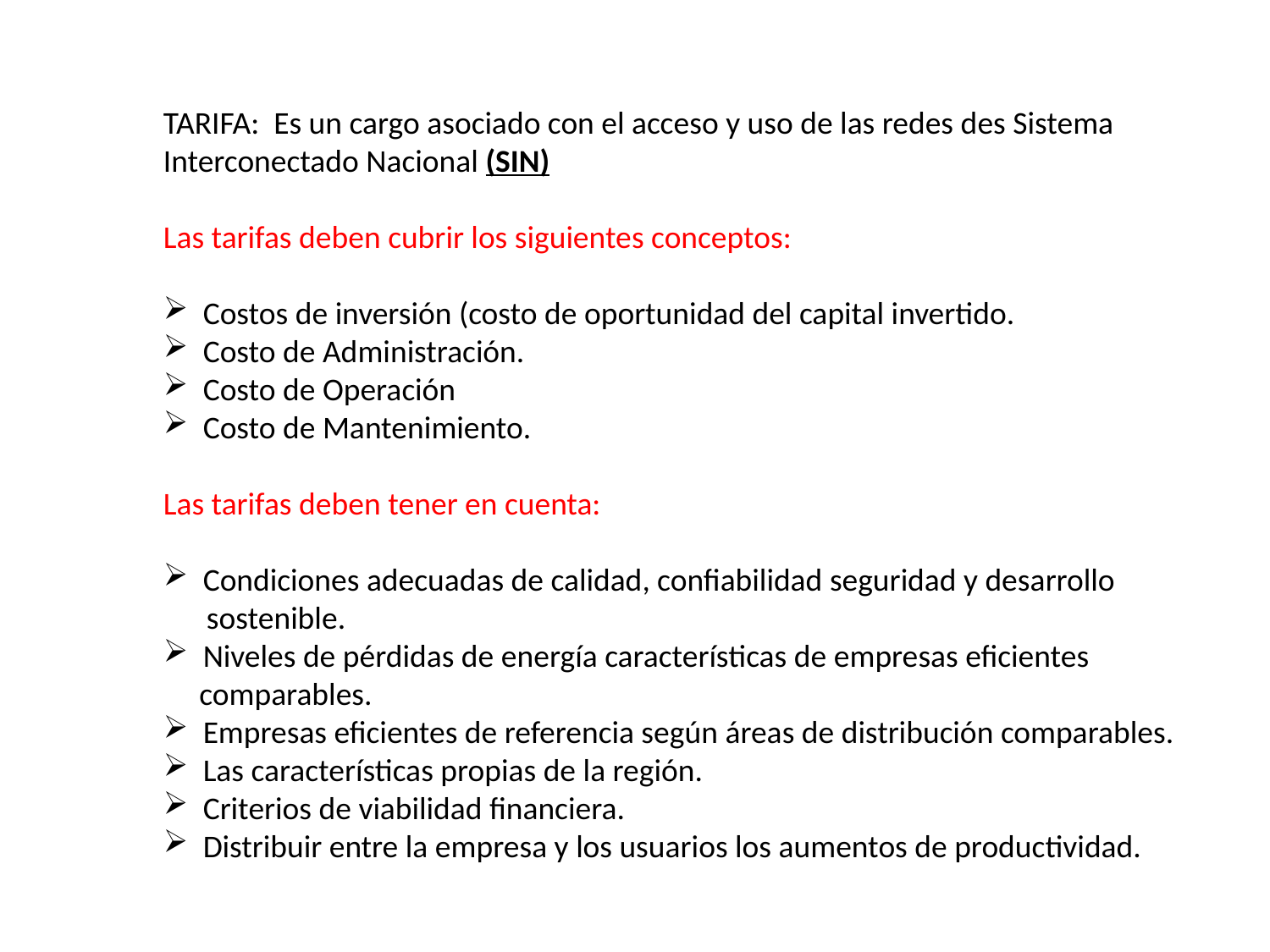

TARIFA:  Es un cargo asociado con el acceso y uso de las redes des Sistema
Interconectado Nacional (SIN)

Las tarifas deben cubrir los siguientes conceptos:

Costos de inversión (costo de oportunidad del capital invertido.
Costo de Administración.
Costo de Operación
Costo de Mantenimiento.

Las tarifas deben tener en cuenta:

Condiciones adecuadas de calidad, confiabilidad seguridad y desarrollo
      sostenible.
Niveles de pérdidas de energía características de empresas eficientes
     comparables.
Empresas eficientes de referencia según áreas de distribución comparables.
Las características propias de la región.
Criterios de viabilidad financiera.
Distribuir entre la empresa y los usuarios los aumentos de productividad.